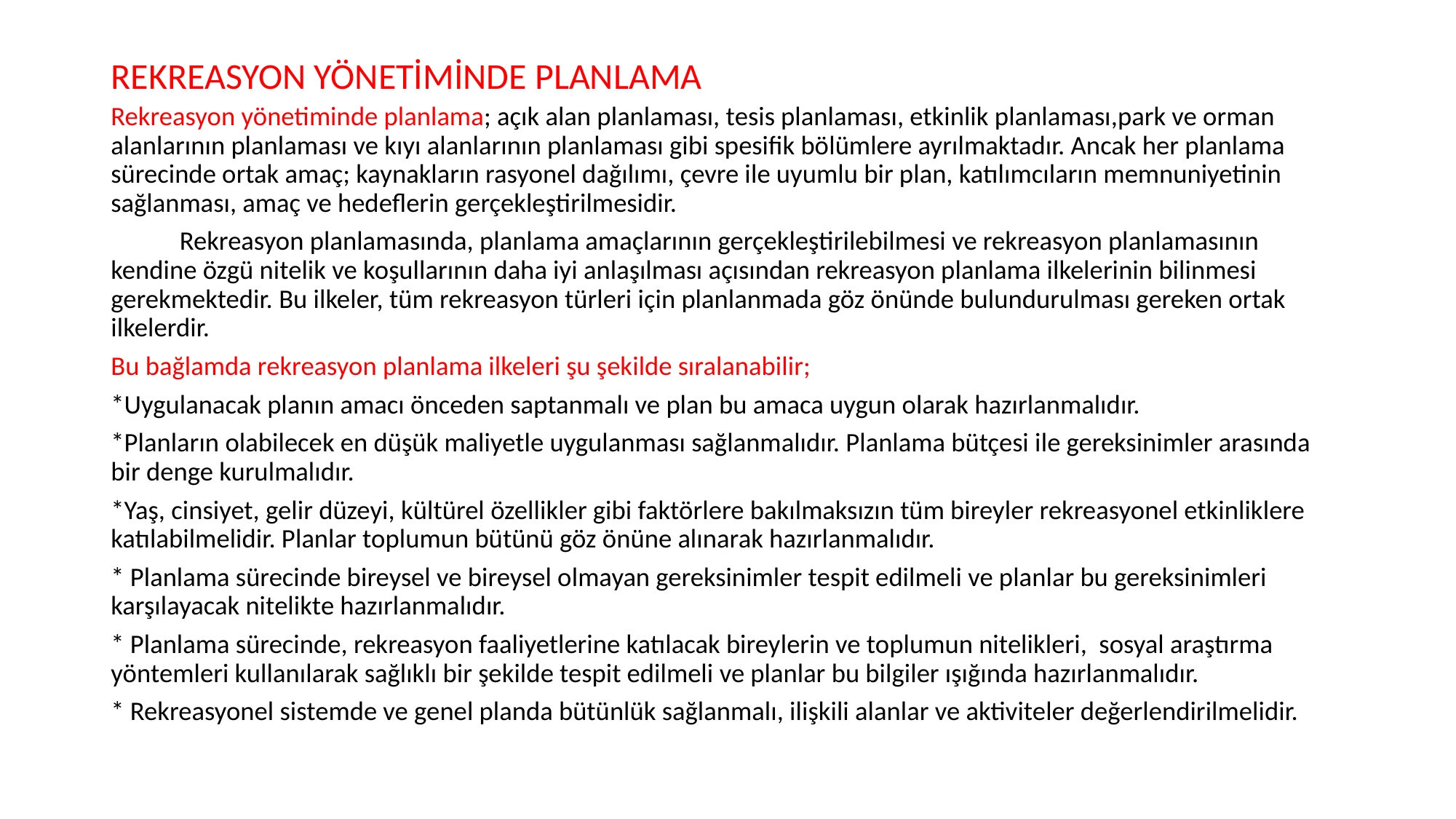

# REKREASYON YÖNETİMİNDE PLANLAMA
Rekreasyon yönetiminde planlama; açık alan planlaması, tesis planlaması, etkinlik planlaması,park ve orman alanlarının planlaması ve kıyı alanlarının planlaması gibi spesifik bölümlere ayrılmaktadır. Ancak her planlama sürecinde ortak amaç; kaynakların rasyonel dağılımı, çevre ile uyumlu bir plan, katılımcıların memnuniyetinin sağlanması, amaç ve hedeflerin gerçekleştirilmesidir.
	Rekreasyon planlamasında, planlama amaçlarının gerçekleştirilebilmesi ve rekreasyon planlamasının kendine özgü nitelik ve koşullarının daha iyi anlaşılması açısından rekreasyon planlama ilkelerinin bilinmesi gerekmektedir. Bu ilkeler, tüm rekreasyon türleri için planlanmada göz önünde bulundurulması gereken ortak ilkelerdir.
Bu bağlamda rekreasyon planlama ilkeleri şu şekilde sıralanabilir;
*Uygulanacak planın amacı önceden saptanmalı ve plan bu amaca uygun olarak hazırlanmalıdır.
*Planların olabilecek en düşük maliyetle uygulanması sağlanmalıdır. Planlama bütçesi ile gereksinimler arasında bir denge kurulmalıdır.
*Yaş, cinsiyet, gelir düzeyi, kültürel özellikler gibi faktörlere bakılmaksızın tüm bireyler rekreasyonel etkinliklere katılabilmelidir. Planlar toplumun bütünü göz önüne alınarak hazırlanmalıdır.
* Planlama sürecinde bireysel ve bireysel olmayan gereksinimler tespit edilmeli ve planlar bu gereksinimleri karşılayacak nitelikte hazırlanmalıdır.
* Planlama sürecinde, rekreasyon faaliyetlerine katılacak bireylerin ve toplumun nitelikleri,  sosyal araştırma yöntemleri kullanılarak sağlıklı bir şekilde tespit edilmeli ve planlar bu bilgiler ışığında hazırlanmalıdır.
* Rekreasyonel sistemde ve genel planda bütünlük sağlanmalı, ilişkili alanlar ve aktiviteler değerlendirilmelidir.